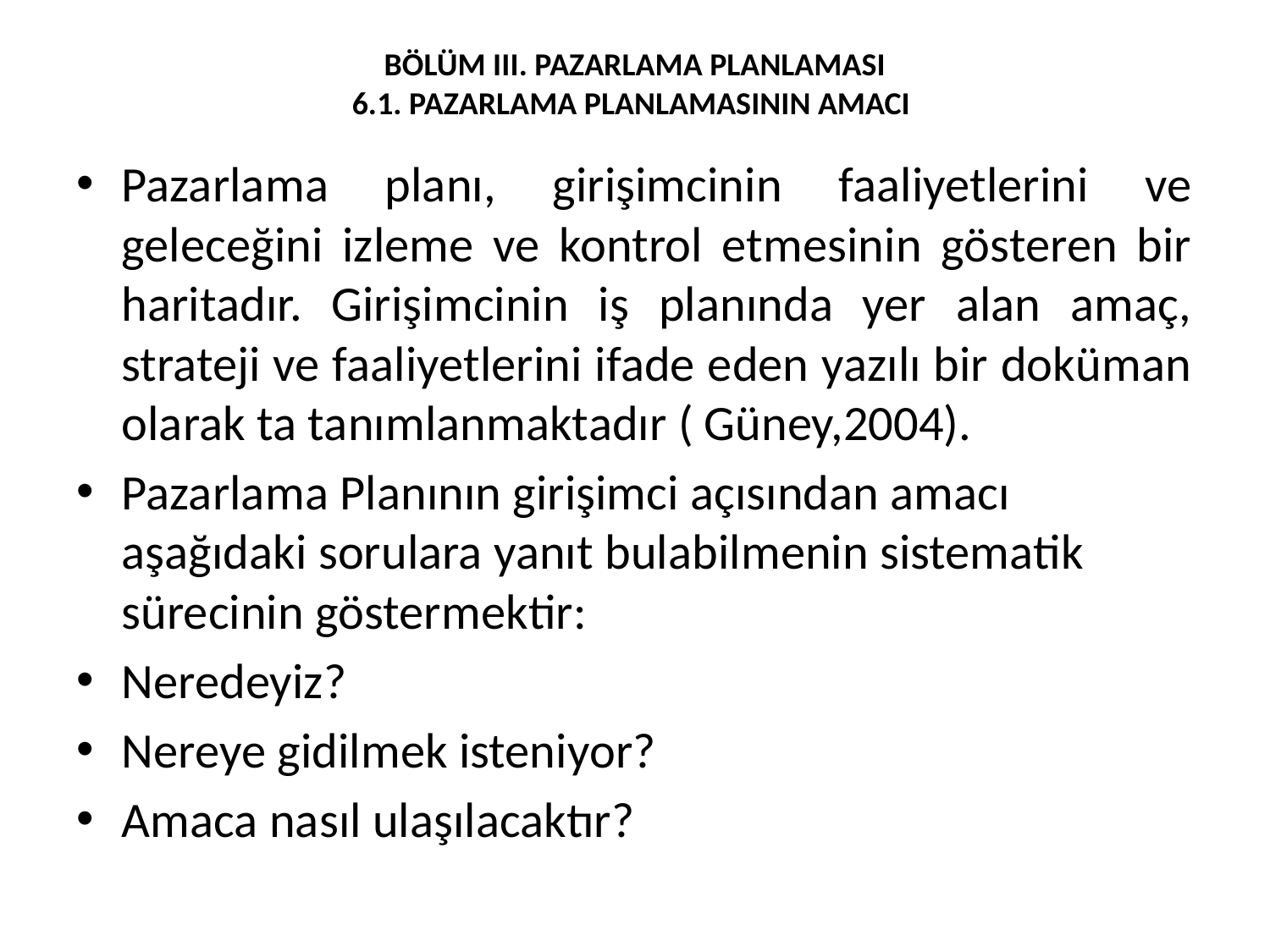

# BÖLÜM III. PAZARLAMA PLANLAMASI 6.1. PAZARLAMA PLANLAMASININ AMACI
Pazarlama planı, girişimcinin faaliyetlerini ve geleceğini izleme ve kontrol etmesinin gösteren bir haritadır. Girişimcinin iş planında yer alan amaç, strateji ve faaliyetlerini ifade eden yazılı bir doküman olarak ta tanımlanmaktadır ( Güney,2004).
Pazarlama Planının girişimci açısından amacı aşağıdaki sorulara yanıt bulabilmenin sistematik sürecinin göstermektir:
Neredeyiz?
Nereye gidilmek isteniyor?
Amaca nasıl ulaşılacaktır?